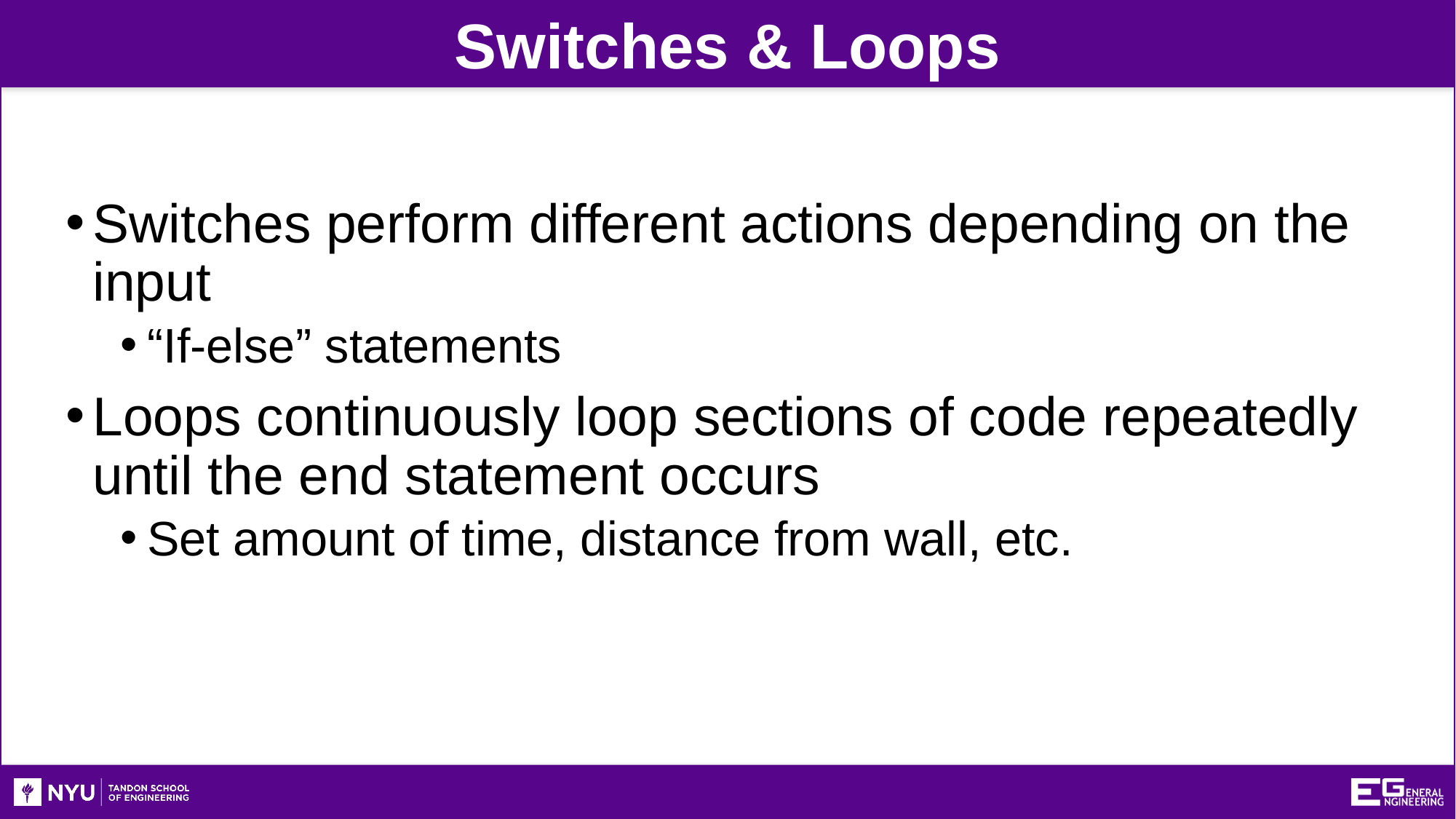

Switches & Loops

Switches perform different actions depending on the input
“If-else” statements
Loops continuously loop sections of code repeatedly until the end statement occurs
Set amount of time, distance from wall, etc.